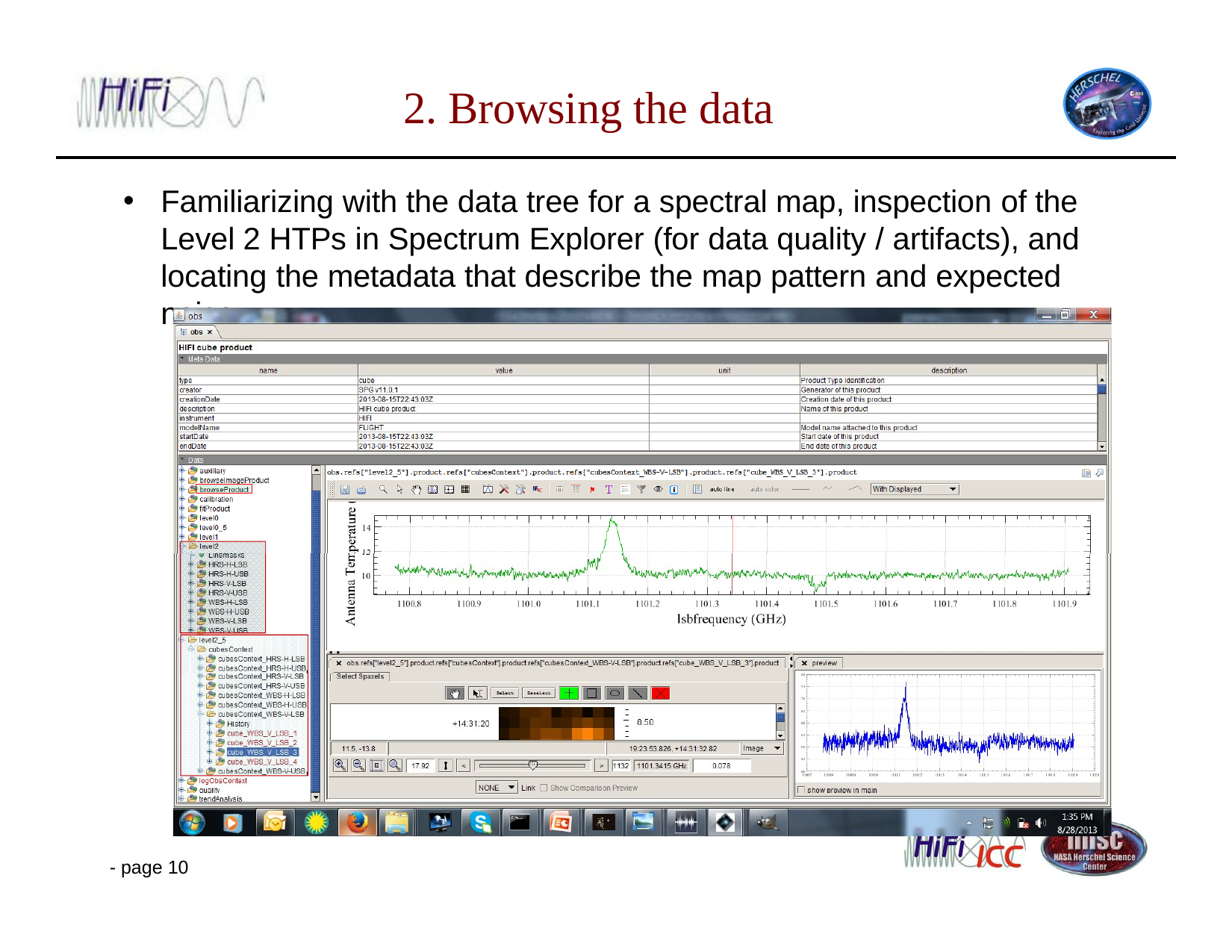

# 2. Browsing the data
Familiarizing with the data tree for a spectral map, inspection of the Level 2 HTPs in Spectrum Explorer (for data quality / artifacts), and locating the metadata that describe the map pattern and expected noise.

- page 10